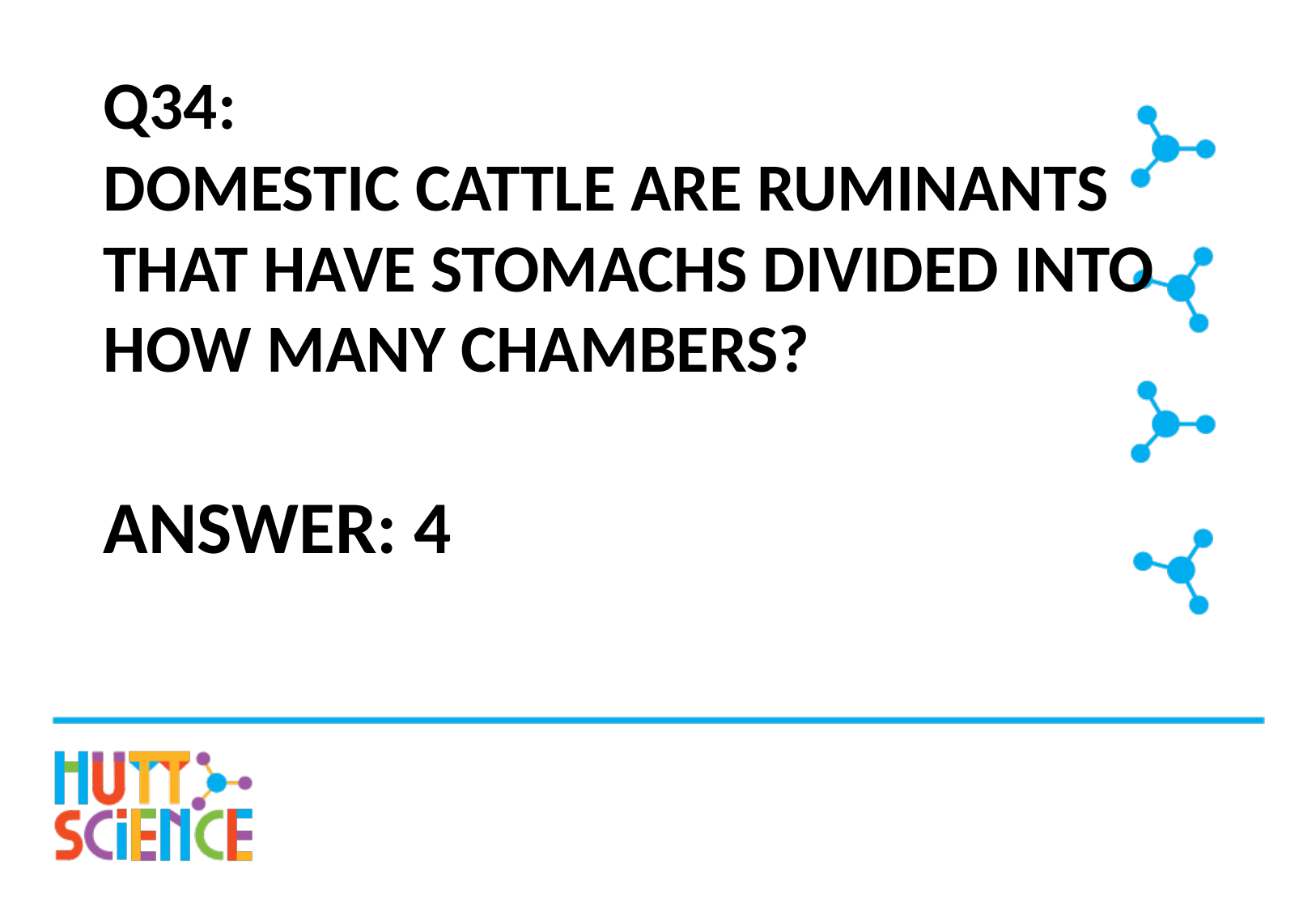

# Q34: Domestic cattle are ruminants that have stomachs divided into how many chambers?
Answer: 4